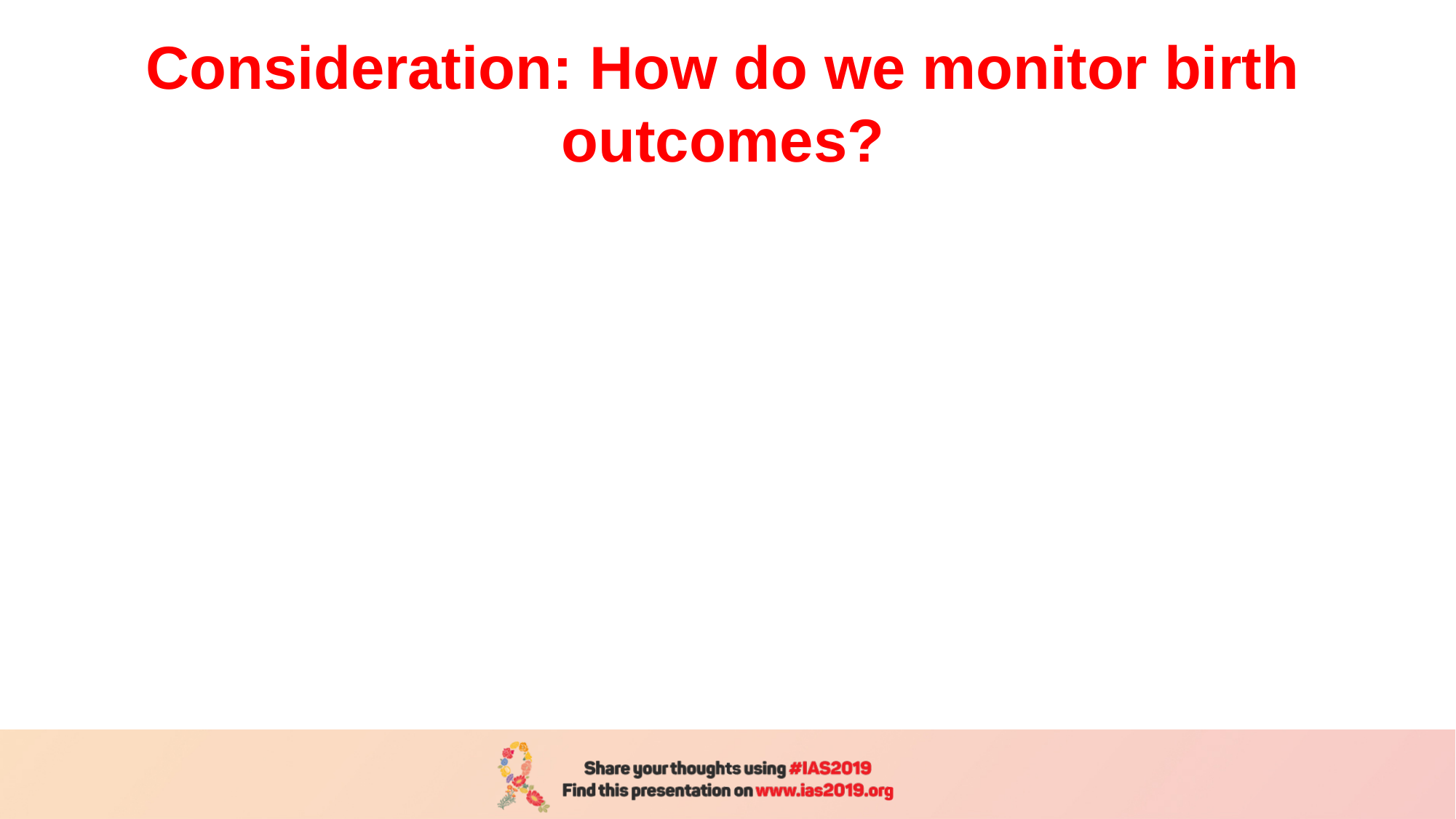

# Consideration: How do we monitor birth outcomes?